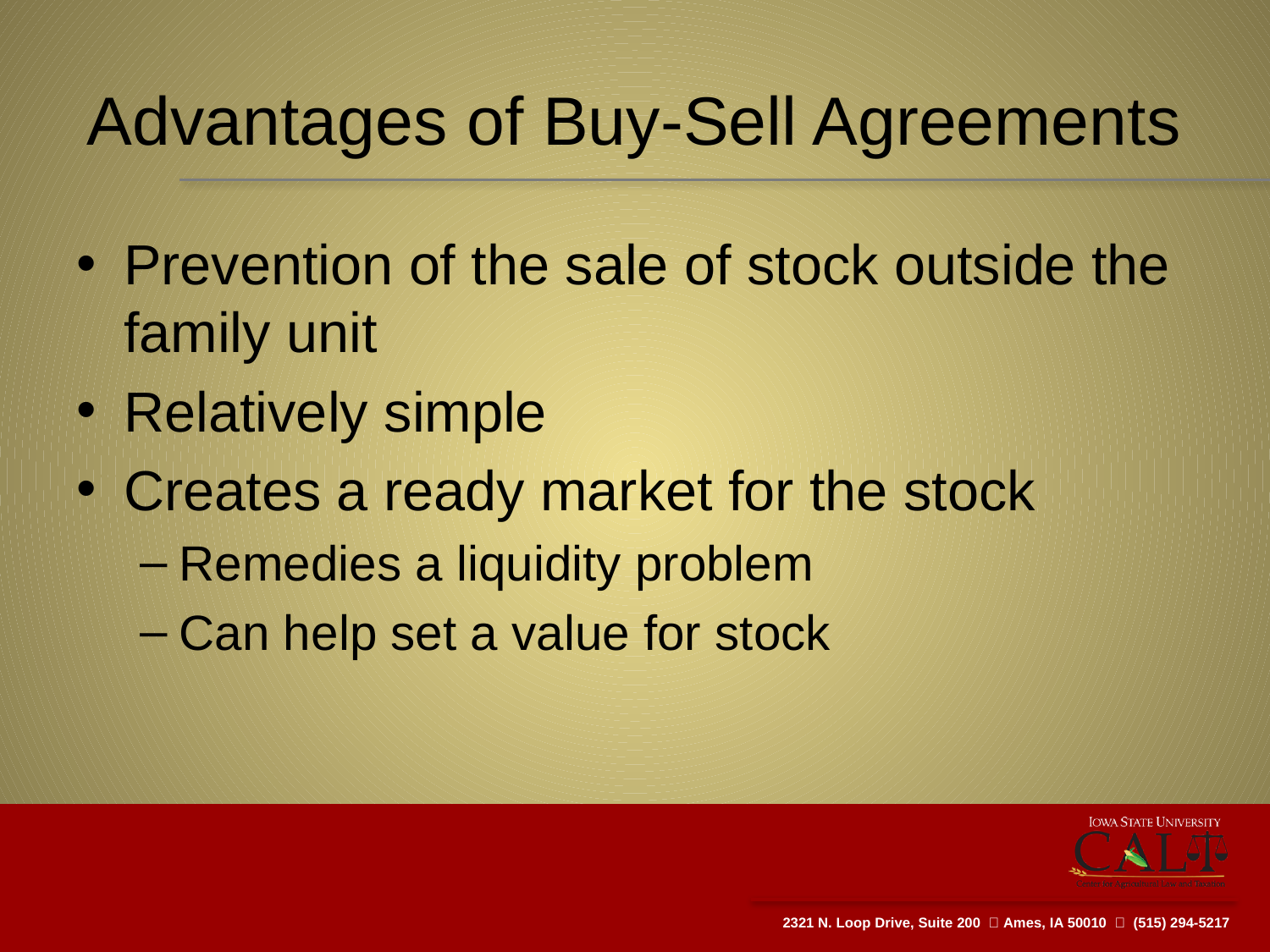

# Advantages of Buy-Sell Agreements
Prevention of the sale of stock outside the family unit
Relatively simple
Creates a ready market for the stock
Remedies a liquidity problem
Can help set a value for stock